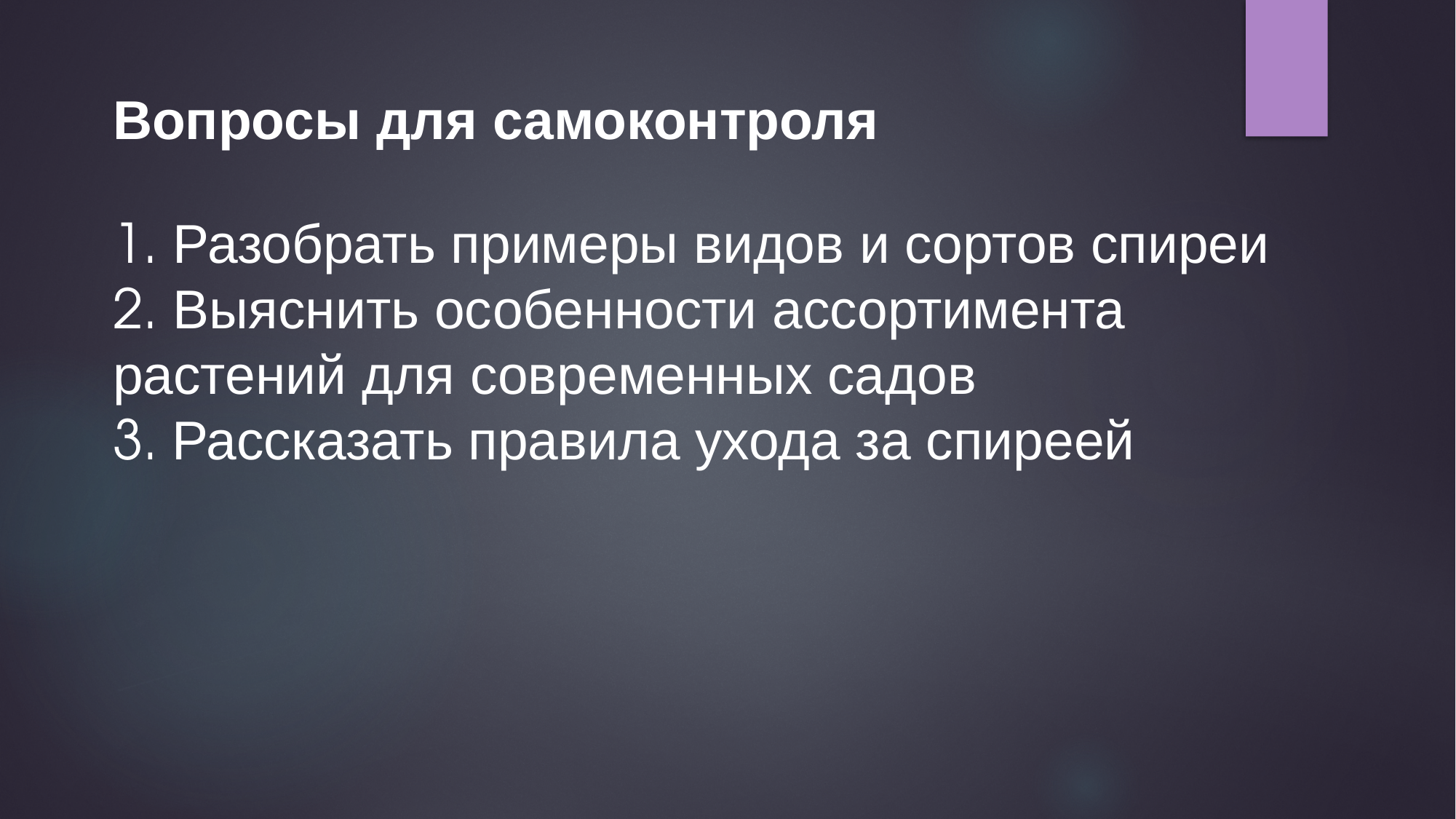

Вопросы для самоконтроля

1. Разобрать примеры видов и сортов спиреи
2. Выяснить особенности ассортимента растений для современных садов
3. Рассказать правила ухода за спиреей